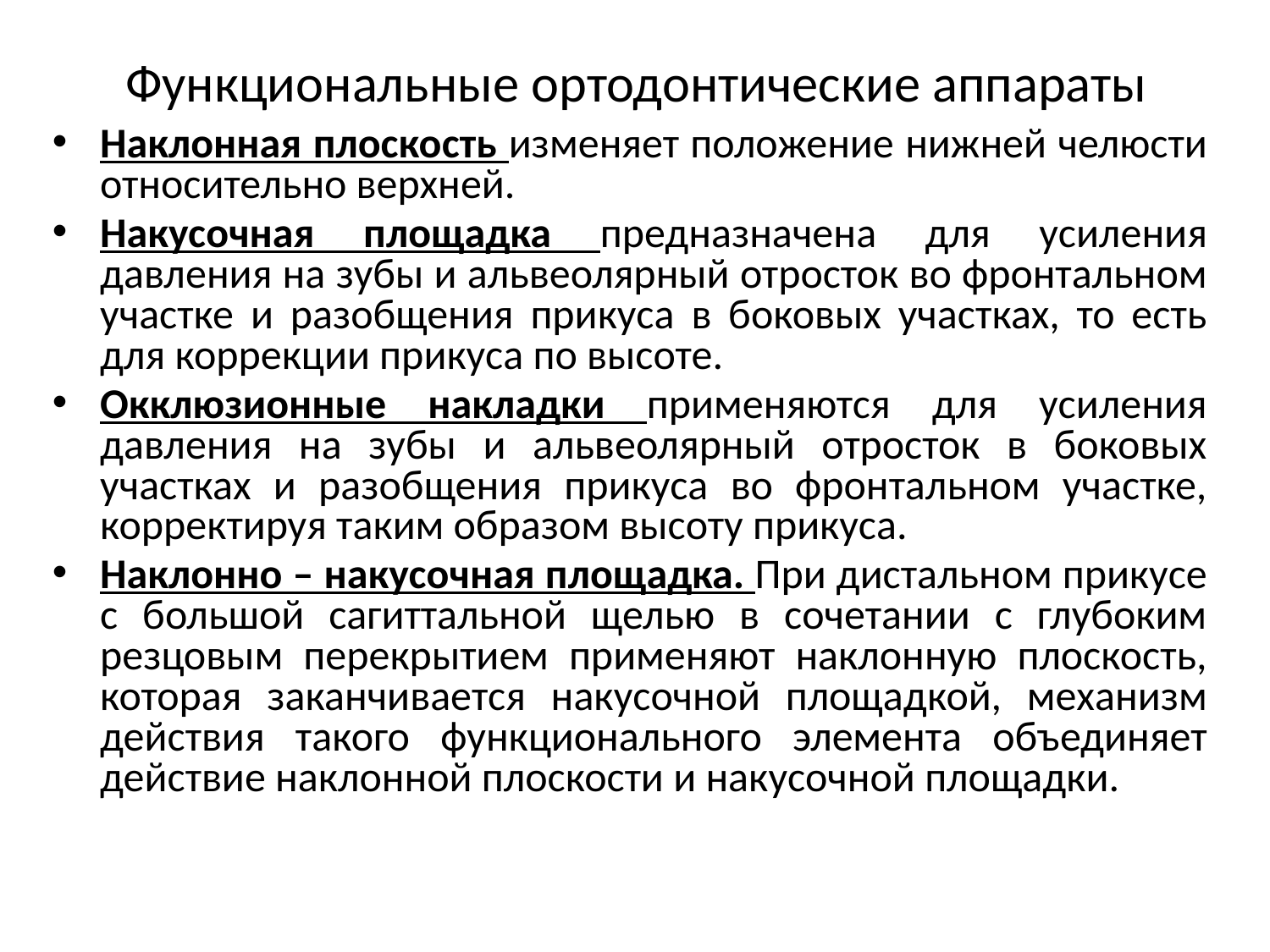

# Функциональные ортодонтические аппараты
Наклонная плоскость изменяет положение нижней челюсти относительно верхней.
Накусочная площадка предназначена для усиления давления на зубы и альвеолярный отросток во фронтальном участке и разобщения прикуса в боковых участках, то есть для коррекции прикуса по высоте.
Окклюзионные накладки применяются для усиления давления на зубы и альвеолярный отросток в боковых участках и разобщения прикуса во фронтальном участке, корректируя таким образом высоту прикуса.
Наклонно – накусочная площадка. При дистальном прикусе с большой сагиттальной щелью в сочетании с глубоким резцовым перекрытием применяют наклонную плоскость, которая заканчивается накусочной площадкой, механизм действия такого функционального элемента объединяет действие наклонной плоскости и накусочной площадки.